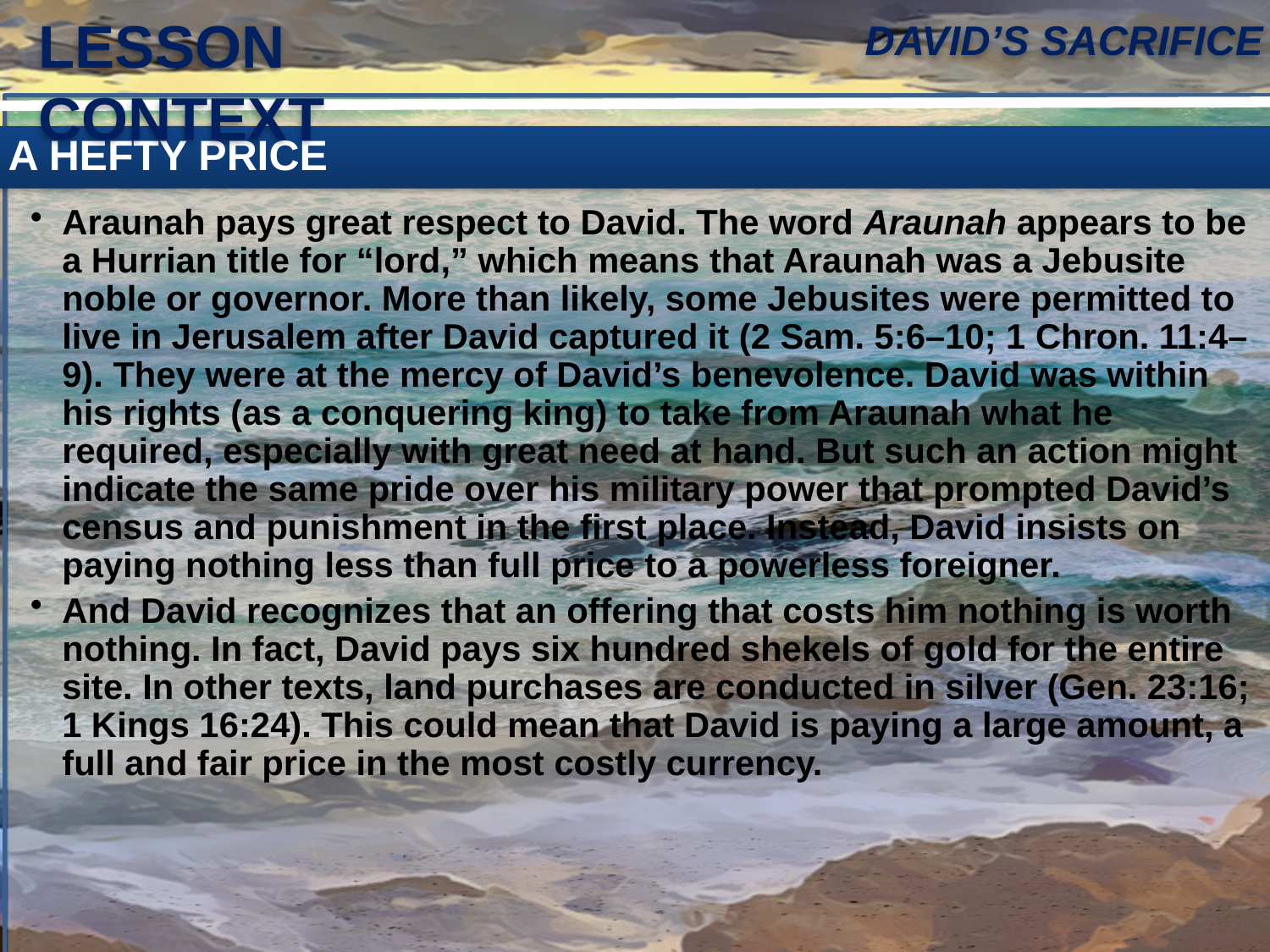

LESSON CONTEXT
David’s Sacrifice

A Hefty Price
Araunah pays great respect to David. The word Araunah appears to be a Hurrian title for “lord,” which means that Araunah was a Jebusite noble or governor. More than likely, some Jebusites were permitted to live in Jerusalem after David captured it (2 Sam. 5:6–10; 1 Chron. 11:4–9). They were at the mercy of David’s benevolence. David was within his rights (as a conquering king) to take from Araunah what he required, especially with great need at hand. But such an action might indicate the same pride over his military power that prompted David’s census and punishment in the first place. Instead, David insists on paying nothing less than full price to a powerless foreigner.
And David recognizes that an offering that costs him nothing is worth nothing. In fact, David pays six hundred shekels of gold for the entire site. In other texts, land purchases are conducted in silver (Gen. 23:16; 1 Kings 16:24). This could mean that David is paying a large amount, a full and fair price in the most costly currency.